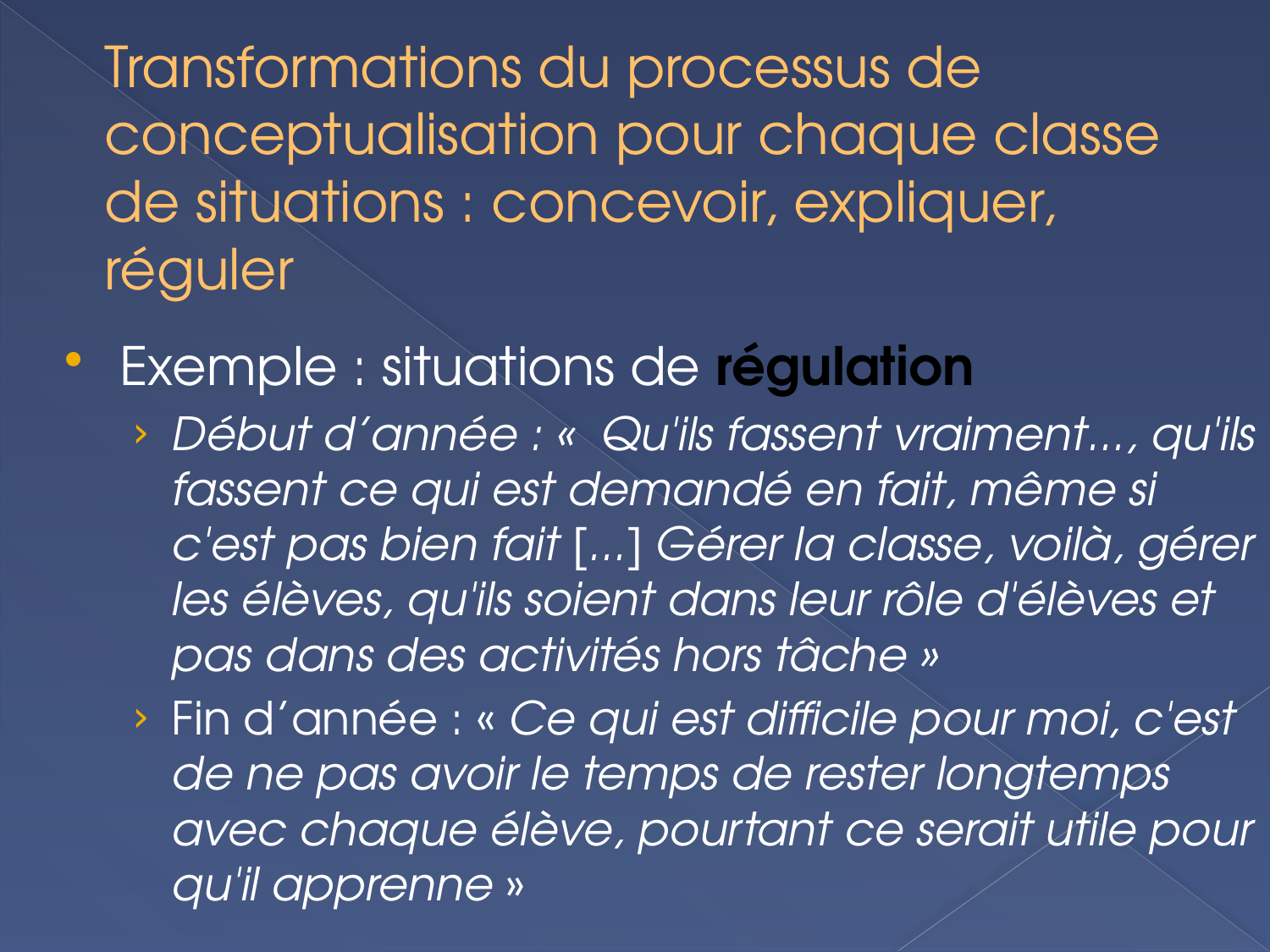

# Transformations du processus de conceptualisation pour chaque classe de situations : concevoir, expliquer, réguler
Exemple : situations de régulation
Début d’année : «  Qu'ils fassent vraiment..., qu'ils fassent ce qui est demandé en fait, même si c'est pas bien fait [...] Gérer la classe, voilà, gérer les élèves, qu'ils soient dans leur rôle d'élèves et pas dans des activités hors tâche »
Fin d’année : « Ce qui est difficile pour moi, c'est de ne pas avoir le temps de rester longtemps avec chaque élève, pourtant ce serait utile pour qu'il apprenne »